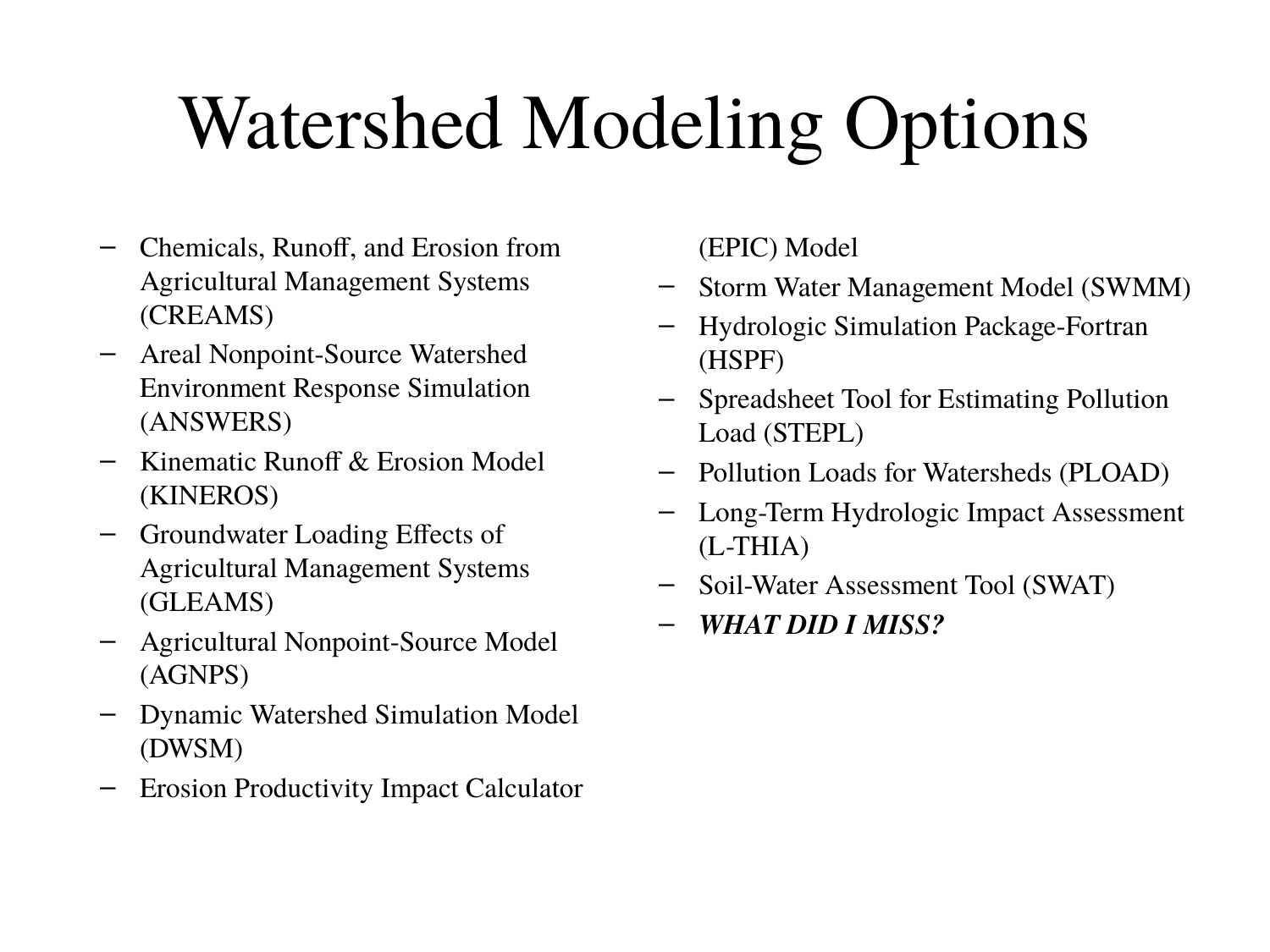

# Watershed Modeling Options
Chemicals, Runoff, and Erosion from Agricultural Management Systems (CREAMS)
Areal Nonpoint-Source Watershed Environment Response Simulation (ANSWERS)
Kinematic Runoff & Erosion Model (KINEROS)
Groundwater Loading Effects of Agricultural Management Systems (GLEAMS)
Agricultural Nonpoint-Source Model (AGNPS)
Dynamic Watershed Simulation Model (DWSM)
Erosion Productivity Impact Calculator (EPIC) Model
Storm Water Management Model (SWMM)
Hydrologic Simulation Package-Fortran (HSPF)
Spreadsheet Tool for Estimating Pollution Load (STEPL)
Pollution Loads for Watersheds (PLOAD)
Long-Term Hydrologic Impact Assessment (L-THIA)
Soil-Water Assessment Tool (SWAT)
WHAT DID I MISS?